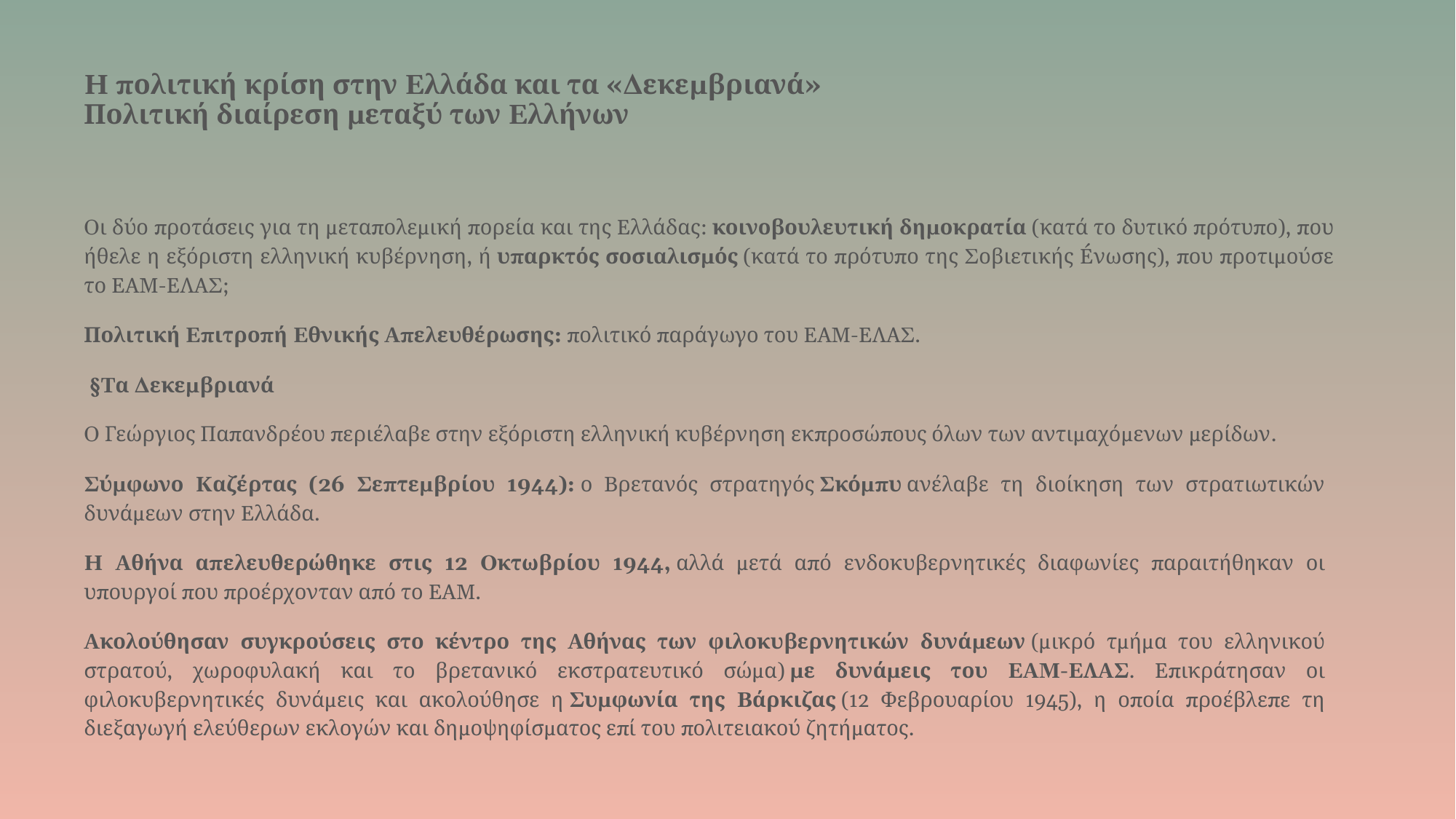

# Η πολιτική κρίση στην Ελλάδα και τα «Δεκεμβριανά» Πολιτική διαίρεση μεταξύ των Ελλήνων
Οι δύο προτάσεις για τη μεταπολεμική πορεία και της Ελλάδας: κοινοβουλευτική δημοκρατία (κατά το δυτικό πρότυπο), που ήθελε η εξόριστη ελληνική κυβέρνηση, ή υπαρκτός σοσιαλισμός (κατά το πρότυπο της Σοβιετικής Ένωσης), που προτιμούσε το ΕΑΜ-ΕΛΑΣ;
Πολιτική Επιτροπή Εθνικής Απελευθέρωσης: πολιτικό παράγωγο του ΕΑΜ-ΕΛΑΣ.
 §Τα Δεκεμβριανά
Ο Γεώργιος Παπανδρέου περιέλαβε στην εξόριστη ελληνική κυβέρνηση εκπροσώπους όλων των αντιμαχόμενων μερίδων.
Σύμφωνο Καζέρτας (26 Σεπτεμβρίου 1944): ο Βρετανός στρατηγός Σκόμπυ ανέλαβε τη διοίκηση των στρατιωτικών δυνάμεων στην Ελλάδα.
Η Αθήνα απελευθερώθηκε στις 12 Οκτωβρίου 1944, αλλά μετά από ενδοκυβερνητικές διαφωνίες παραιτήθηκαν οι υπουργοί που προέρχονταν από το ΕΑΜ.
Ακολούθησαν συγκρούσεις στο κέντρο της Αθήνας των φιλοκυβερνητικών δυνάμεων (μικρό τμήμα του ελληνικού στρατού, χωροφυλακή και το βρετανικό εκστρατευτικό σώμα) με δυνάμεις του ΕΑΜ-ΕΛΑΣ. Επικράτησαν οι φιλοκυβερνητικές δυνάμεις και ακολούθησε η Συμφωνία της Βάρκιζας (12 Φεβρουαρίου 1945), η οποία προέβλεπε τη διεξαγωγή ελεύθερων εκλογών και δημοψηφίσματος επί του πολιτειακού ζητήματος.